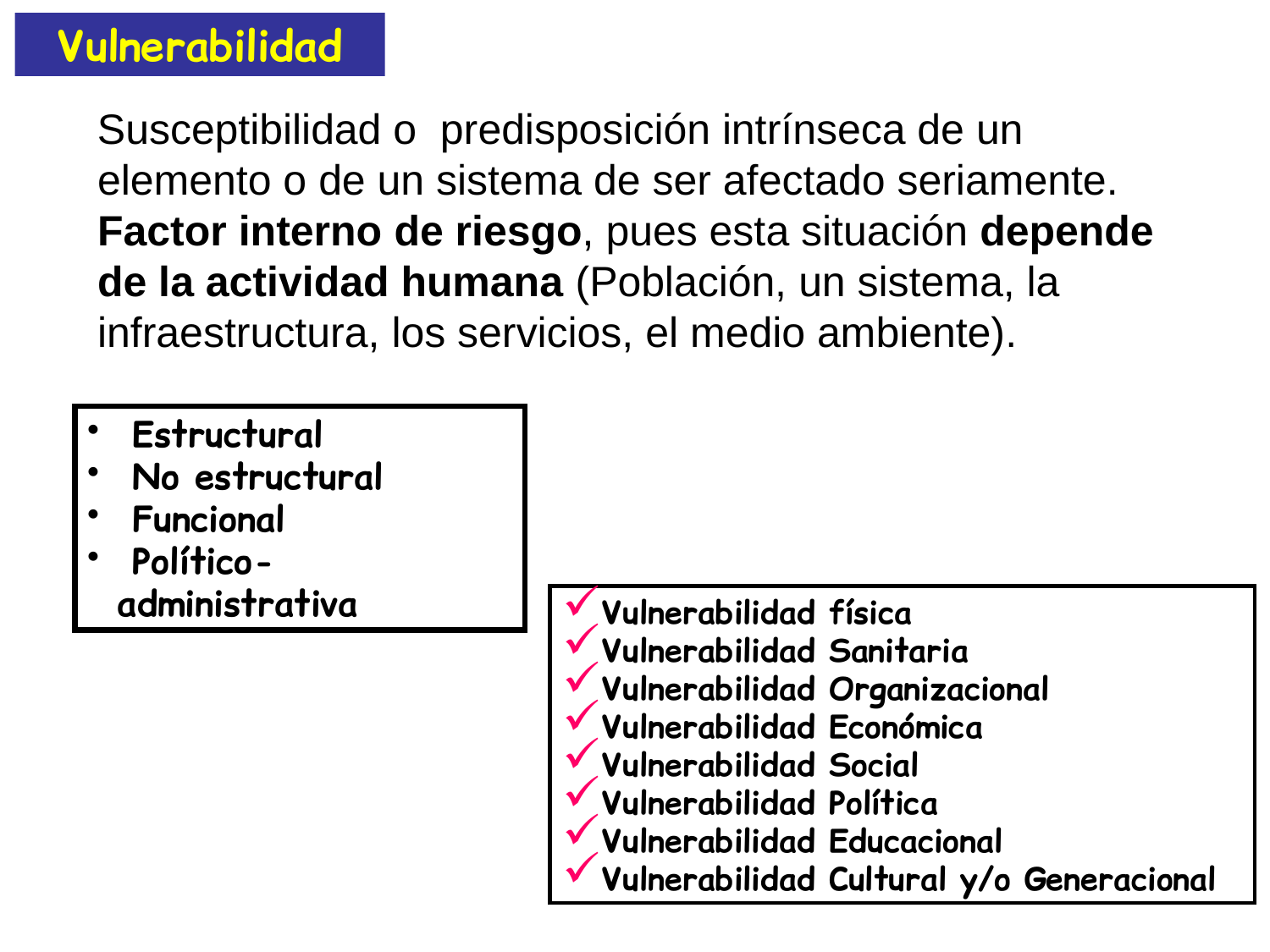

Vulnerabilidad
Susceptibilidad o  predisposición intrínseca de un elemento o de un sistema de ser afectado seriamente. Factor interno de riesgo, pues esta situación depende de la actividad humana (Población, un sistema, la infraestructura, los servicios, el medio ambiente).
 Estructural
 No estructural
 Funcional
 Político-administrativa
Vulnerabilidad física
Vulnerabilidad Sanitaria
Vulnerabilidad Organizacional
Vulnerabilidad Económica
Vulnerabilidad Social
Vulnerabilidad Política
Vulnerabilidad Educacional
Vulnerabilidad Cultural y/o Generacional